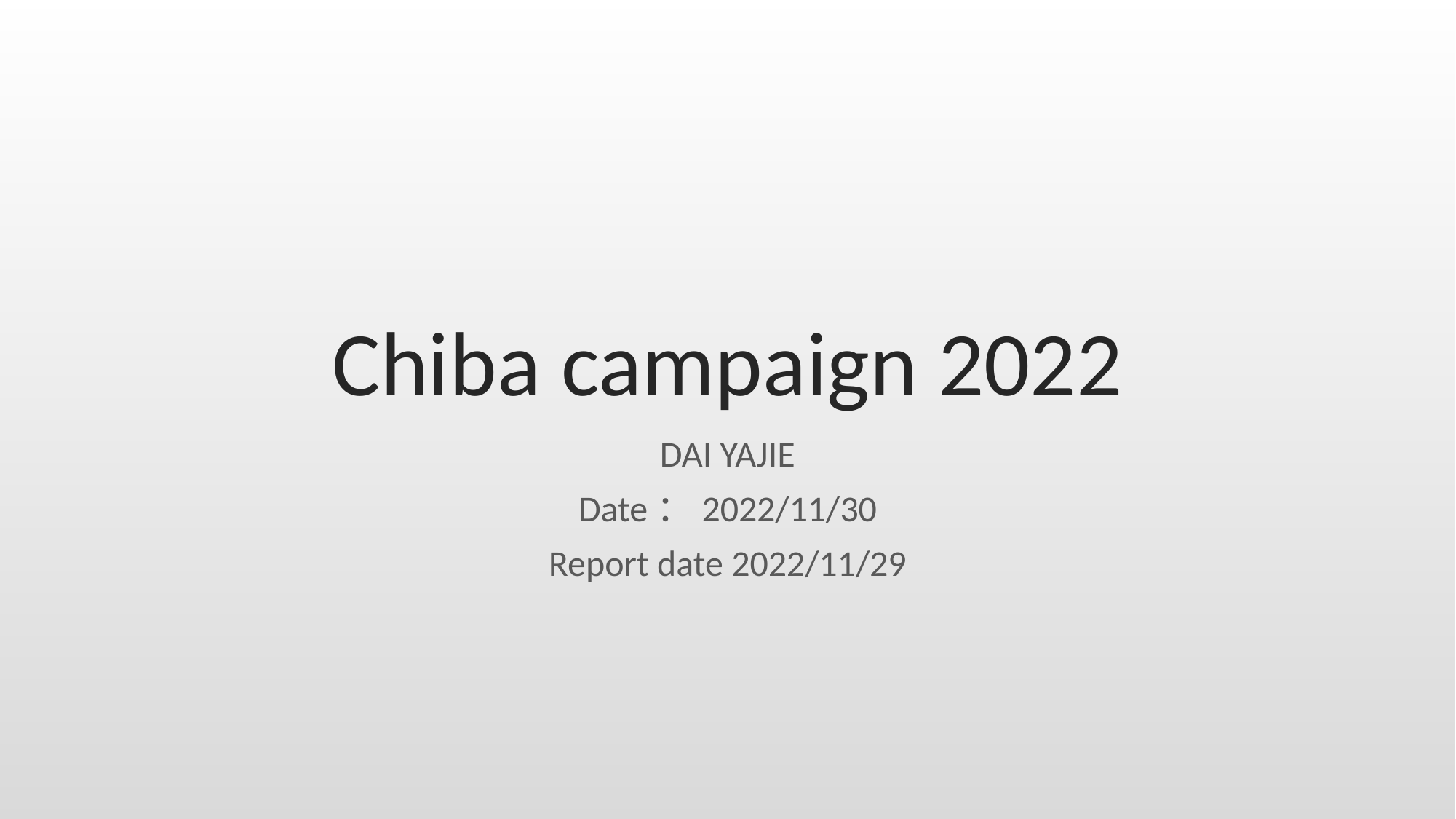

# Chiba campaign 2022
DAI YAJIE
Date：2022/11/30
Report date 2022/11/29